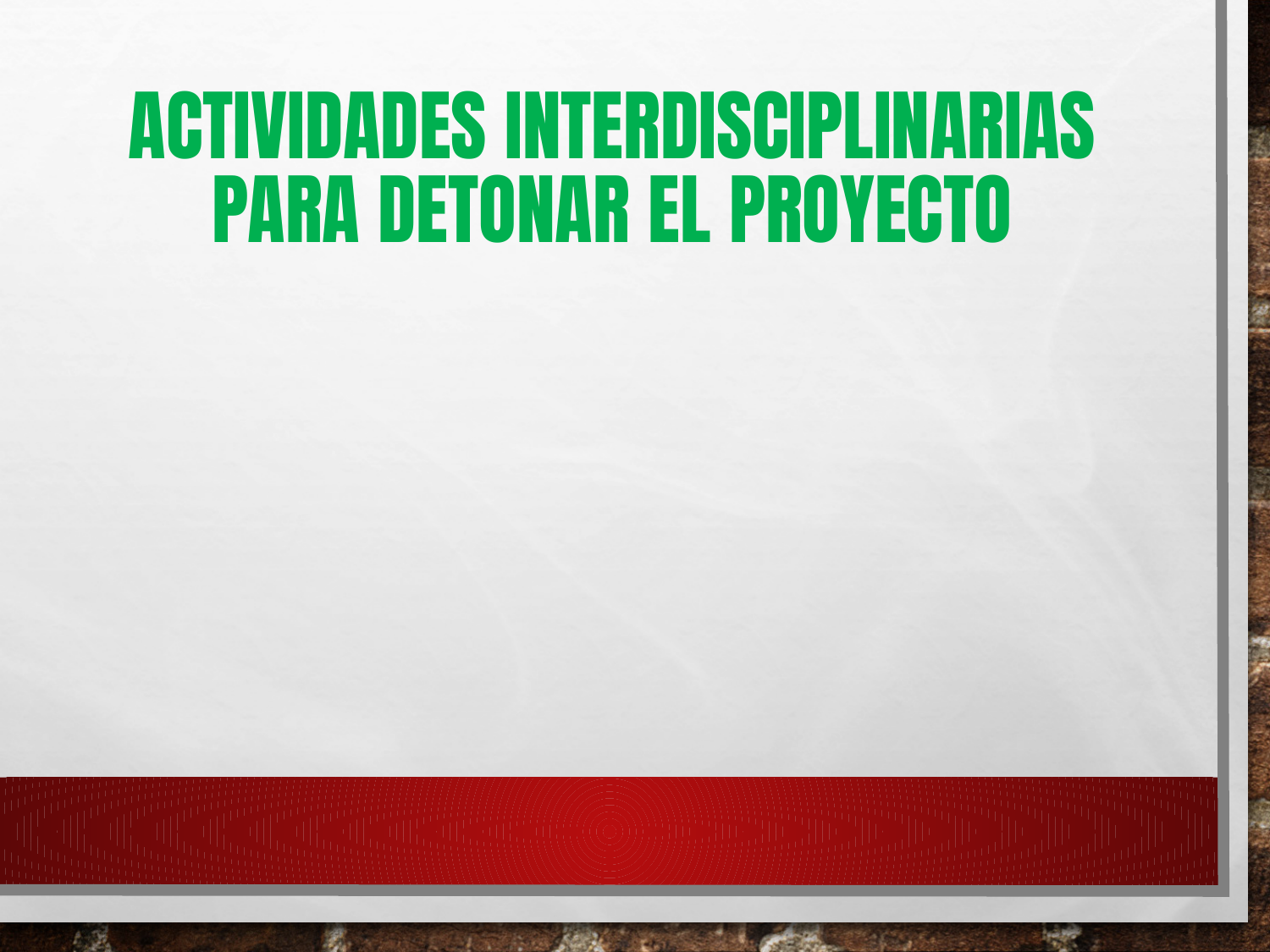

# Actividades interdisciplinarias para detonar el proyecto